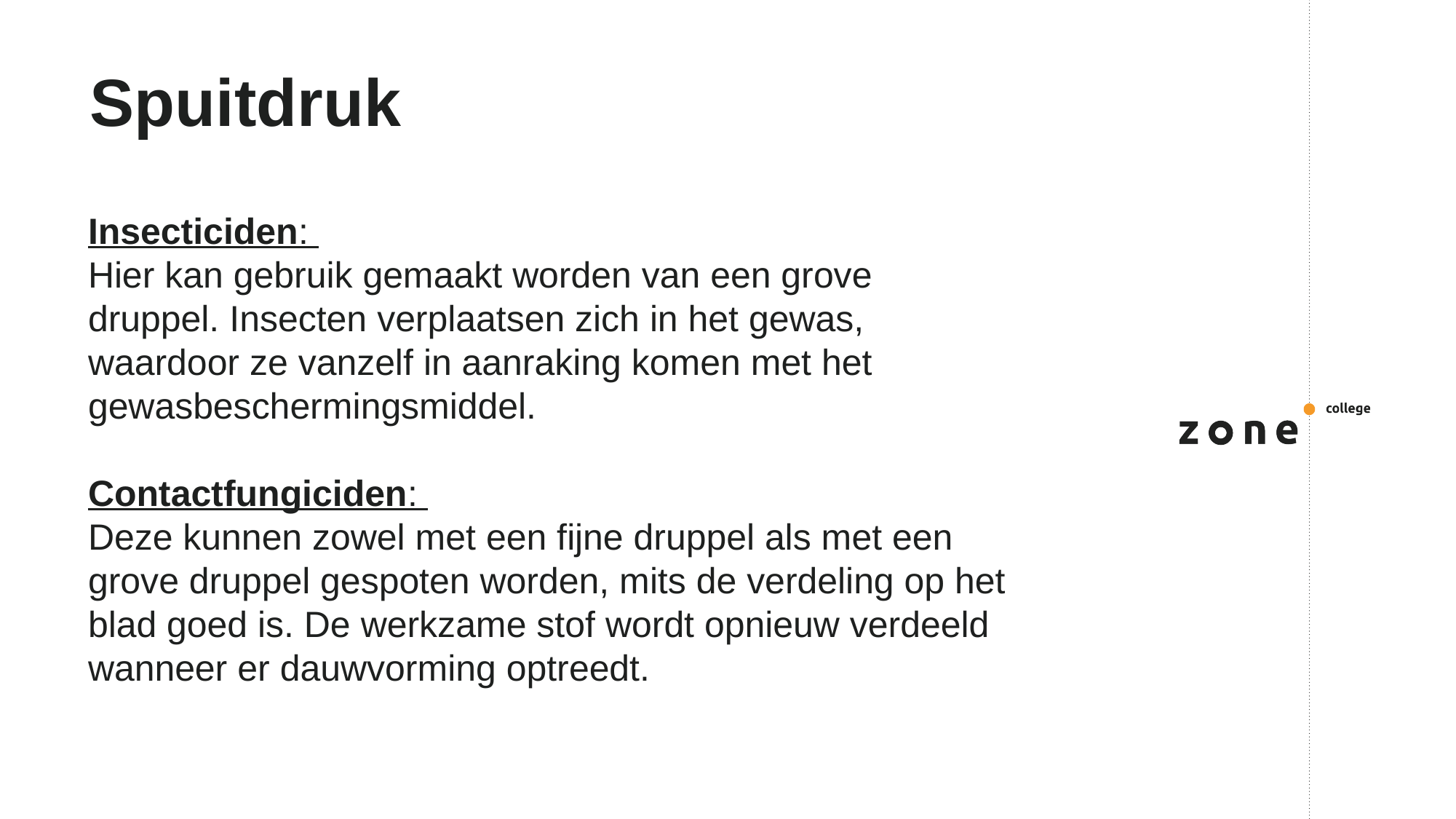

# Spuitdruk
Insecticiden:
Hier kan gebruik gemaakt worden van een grove druppel. Insecten verplaatsen zich in het gewas, waardoor ze vanzelf in aanraking komen met het gewasbeschermingsmiddel.
Contactfungiciden:
Deze kunnen zowel met een fijne druppel als met een grove druppel gespoten worden, mits de verdeling op het blad goed is. De werkzame stof wordt opnieuw verdeeld wanneer er dauwvorming optreedt.